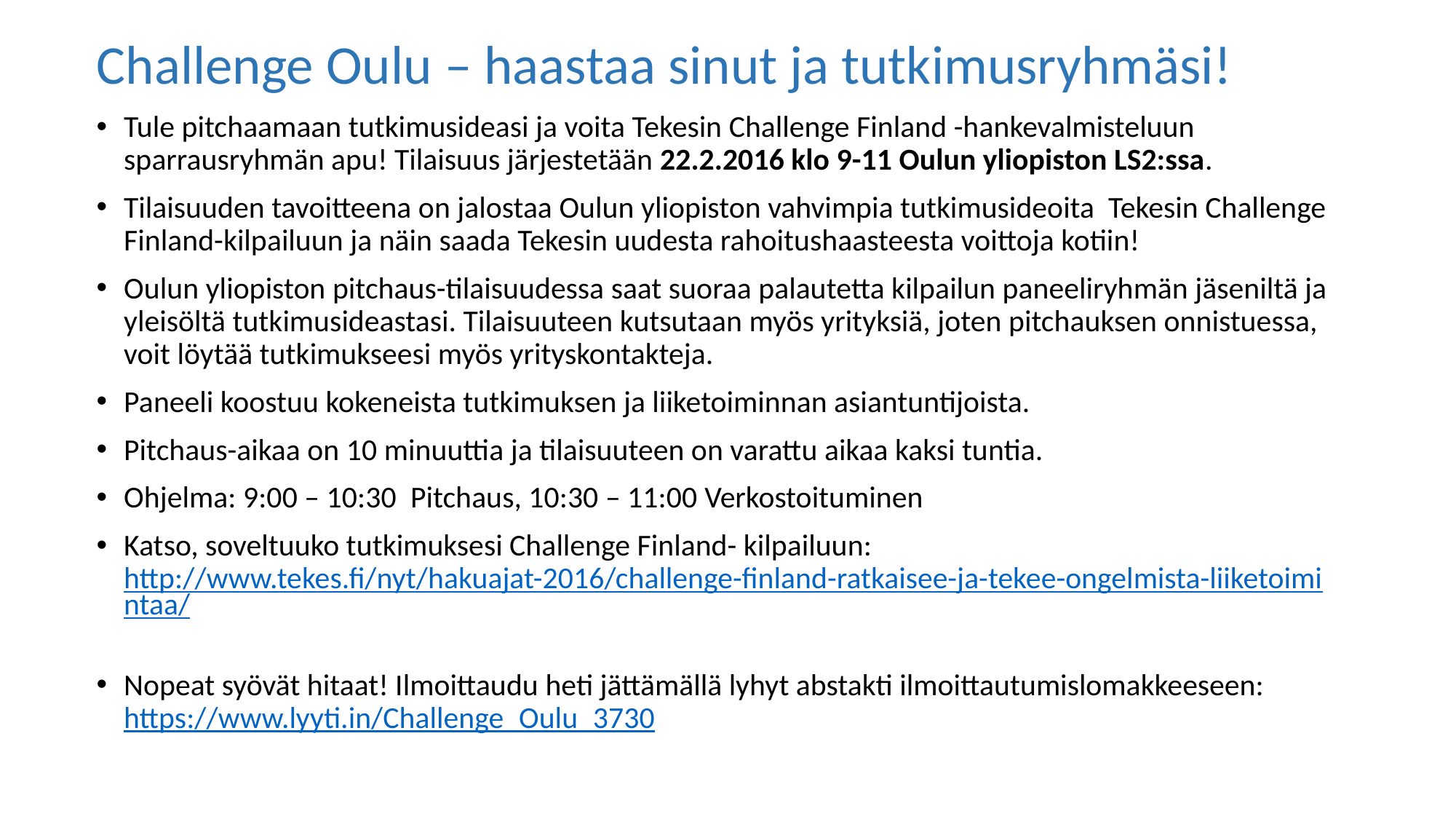

# Challenge Oulu – haastaa sinut ja tutkimusryhmäsi!
Tule pitchaamaan tutkimusideasi ja voita Tekesin Challenge Finland -hankevalmisteluun sparrausryhmän apu! Tilaisuus järjestetään 22.2.2016 klo 9-11 Oulun yliopiston LS2:ssa.
Tilaisuuden tavoitteena on jalostaa Oulun yliopiston vahvimpia tutkimusideoita  Tekesin Challenge Finland-kilpailuun ja näin saada Tekesin uudesta rahoitushaasteesta voittoja kotiin!
Oulun yliopiston pitchaus-tilaisuudessa saat suoraa palautetta kilpailun paneeliryhmän jäseniltä ja yleisöltä tutkimusideastasi. Tilaisuuteen kutsutaan myös yrityksiä, joten pitchauksen onnistuessa, voit löytää tutkimukseesi myös yrityskontakteja.
Paneeli koostuu kokeneista tutkimuksen ja liiketoiminnan asiantuntijoista.
Pitchaus-aikaa on 10 minuuttia ja tilaisuuteen on varattu aikaa kaksi tuntia.
Ohjelma: 9:00 – 10:30  Pitchaus, 10:30 – 11:00 Verkostoituminen
Katso, soveltuuko tutkimuksesi Challenge Finland- kilpailuun: http://www.tekes.fi/nyt/hakuajat-2016/challenge-finland-ratkaisee-ja-tekee-ongelmista-liiketoimintaa/
Nopeat syövät hitaat! Ilmoittaudu heti jättämällä lyhyt abstakti ilmoittautumislomakkeeseen: https://www.lyyti.in/Challenge_Oulu_3730